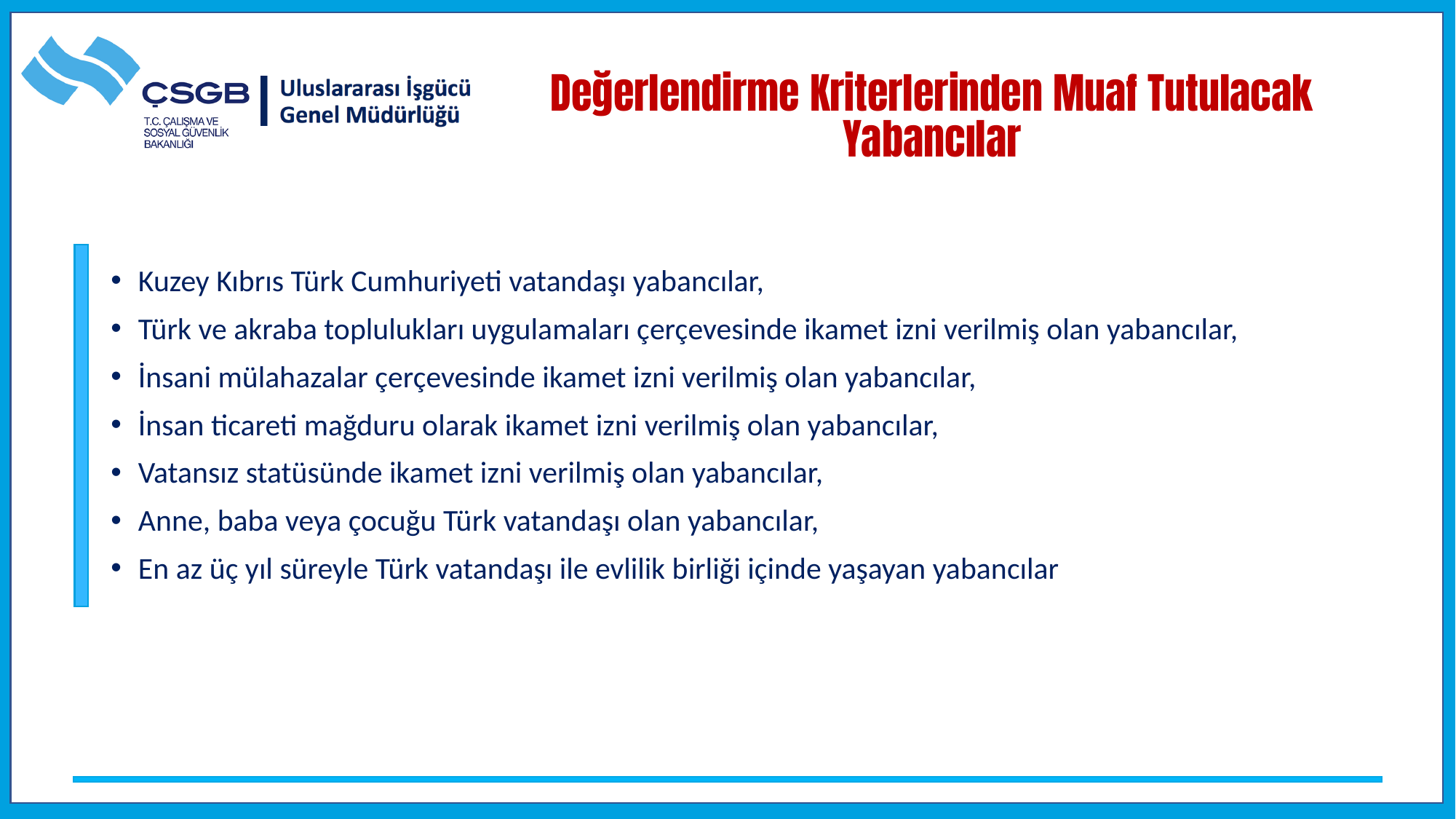

# Değerlendirme Kriterlerinden Muaf Tutulacak Yabancılar

Kuzey Kıbrıs Türk Cumhuriyeti vatandaşı yabancılar,
Türk ve akraba toplulukları uygulamaları çerçevesinde ikamet izni verilmiş olan yabancılar,
İnsani mülahazalar çerçevesinde ikamet izni verilmiş olan yabancılar,
İnsan ticareti mağduru olarak ikamet izni verilmiş olan yabancılar,
Vatansız statüsünde ikamet izni verilmiş olan yabancılar,
Anne, baba veya çocuğu Türk vatandaşı olan yabancılar,
En az üç yıl süreyle Türk vatandaşı ile evlilik birliği içinde yaşayan yabancılar